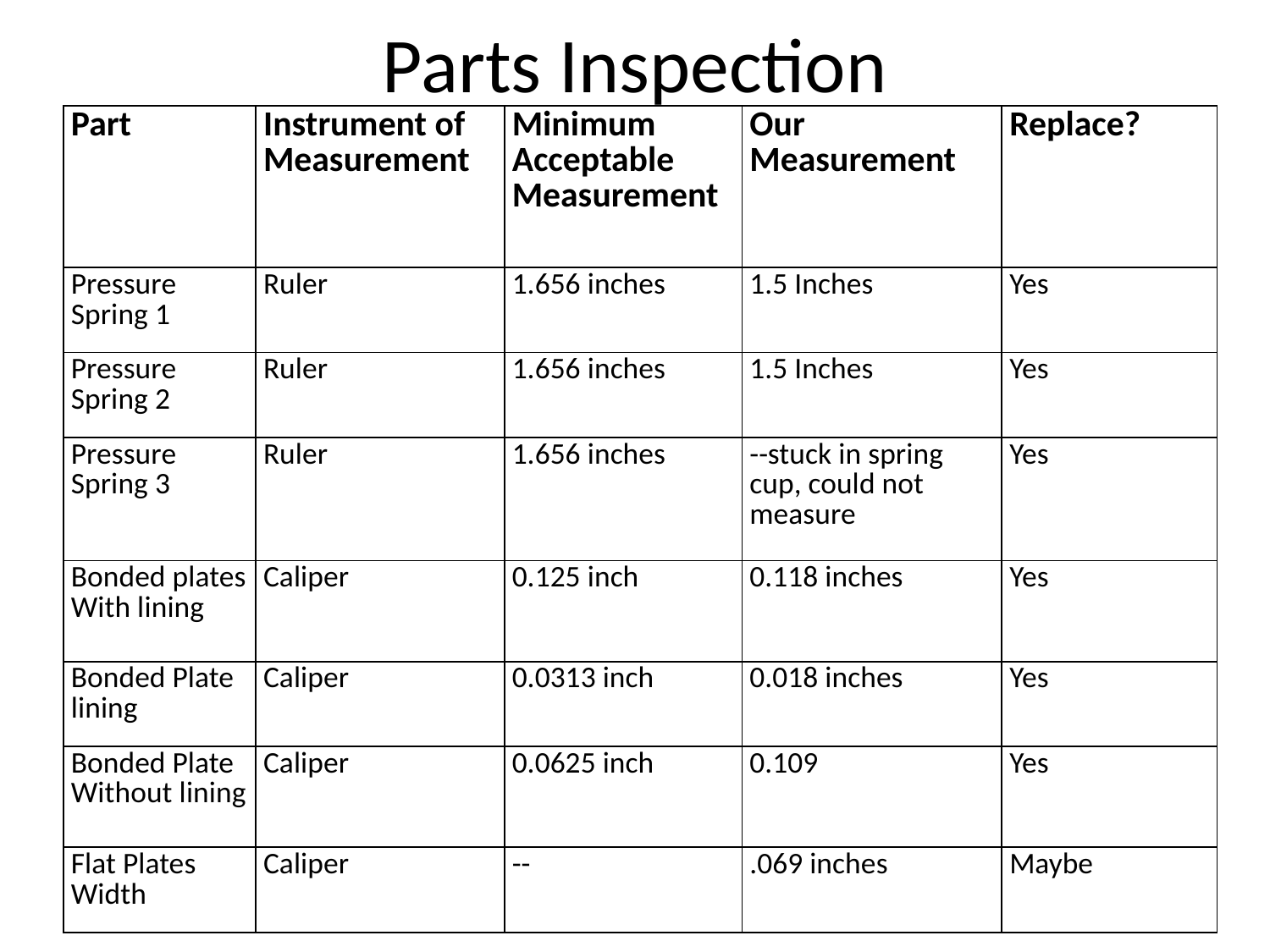

# Parts Inspection
| Part | Instrument of Measurement | Minimum Acceptable Measurement | Our Measurement | Replace? |
| --- | --- | --- | --- | --- |
| Pressure Spring 1 | Ruler | 1.656 inches | 1.5 Inches | Yes |
| Pressure Spring 2 | Ruler | 1.656 inches | 1.5 Inches | Yes |
| Pressure Spring 3 | Ruler | 1.656 inches | --stuck in spring cup, could not measure | Yes |
| Bonded plates With lining | Caliper | 0.125 inch | 0.118 inches | Yes |
| Bonded Plate lining | Caliper | 0.0313 inch | 0.018 inches | Yes |
| Bonded Plate Without lining | Caliper | 0.0625 inch | 0.109 | Yes |
| Flat Plates Width | Caliper | -- | .069 inches | Maybe |